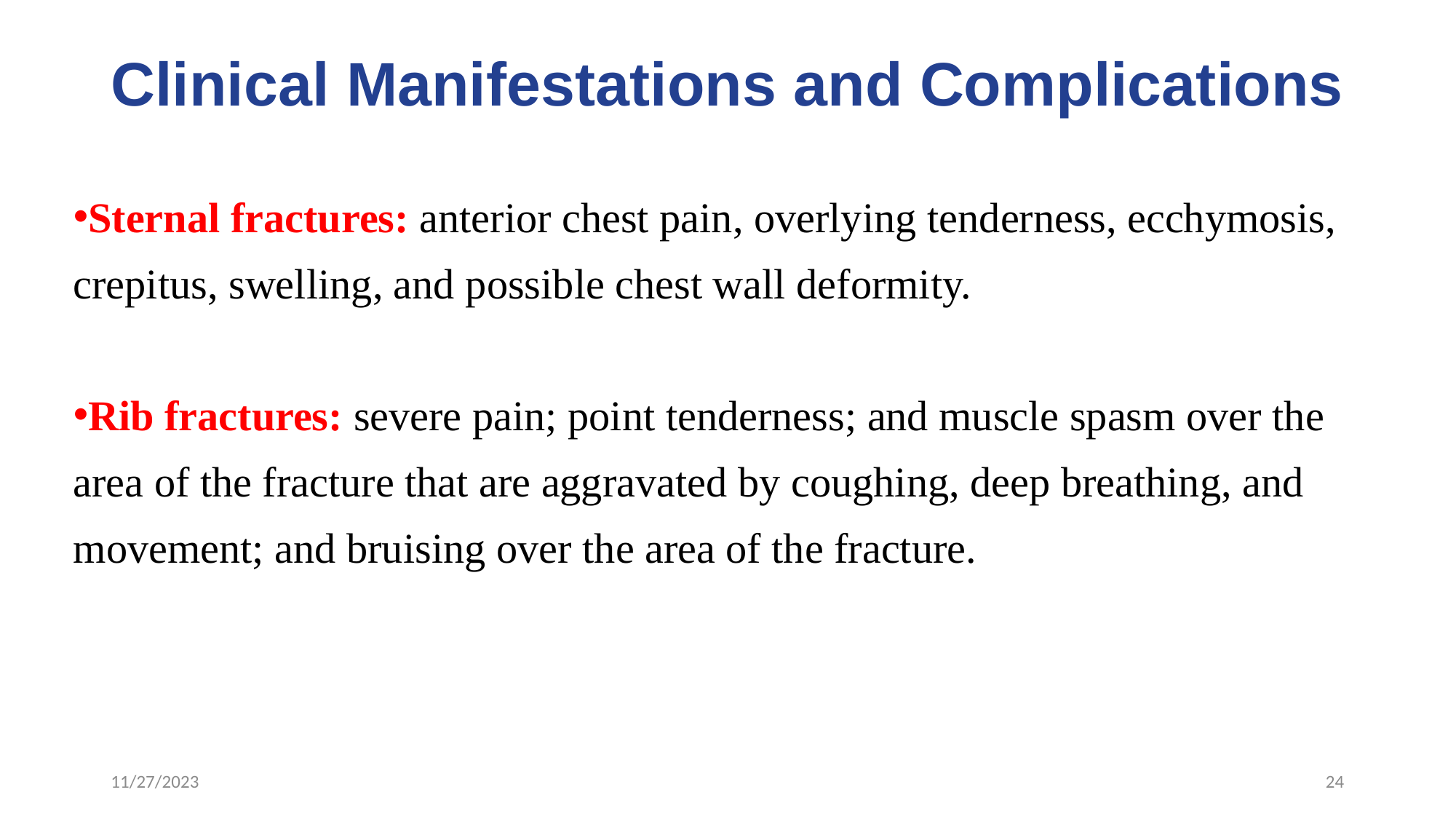

# Clinical Manifestations and Complications
Sternal fractures: anterior chest pain, overlying tenderness, ecchymosis, crepitus, swelling, and possible chest wall deformity.

Rib fractures: severe pain; point tenderness; and muscle spasm over the area of the fracture that are aggravated by coughing, deep breathing, and movement; and bruising over the area of the fracture.

11/27/2023
24